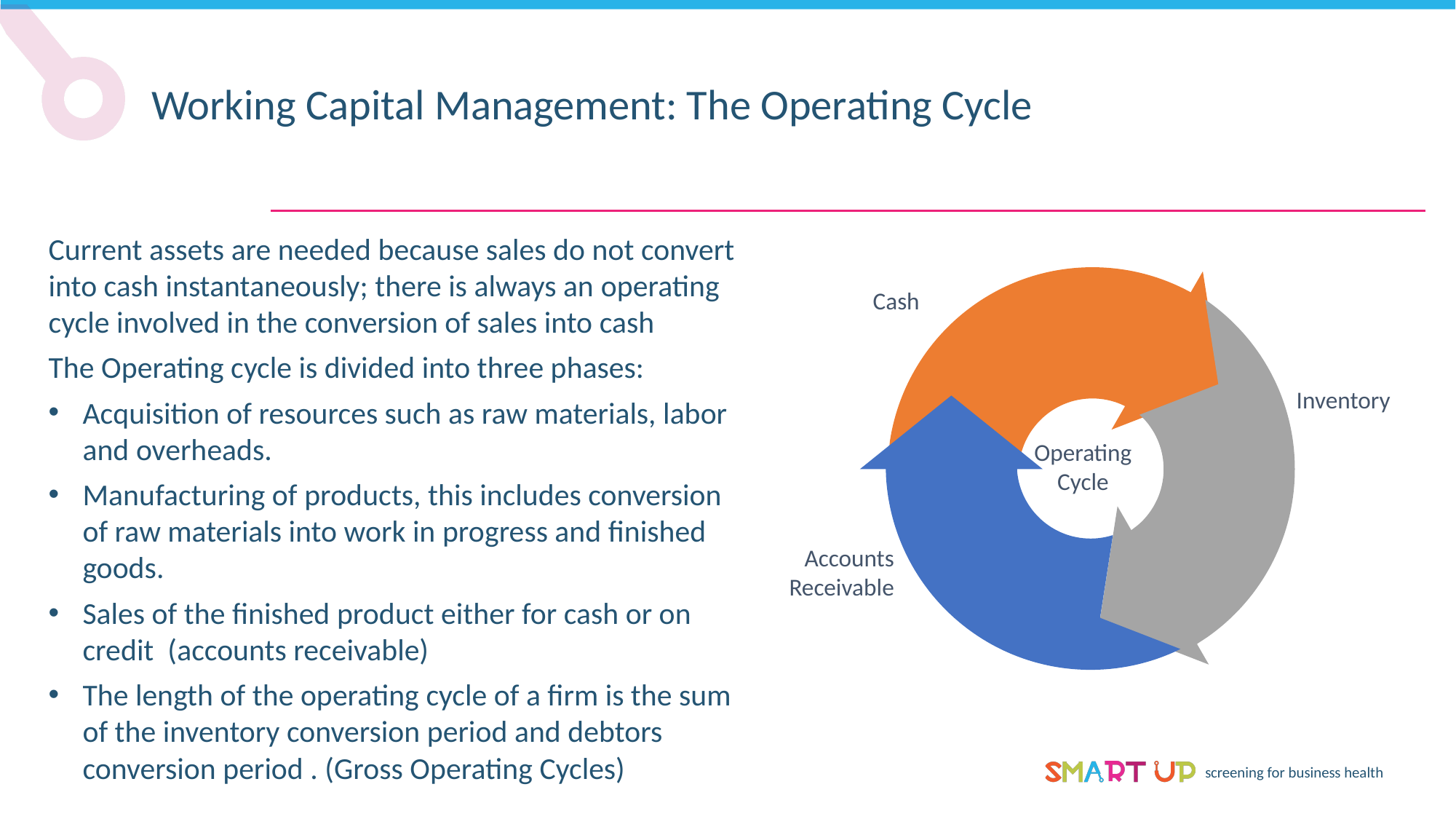

Working Capital Management: The Operating Cycle
Current assets are needed because sales do not convert into cash instantaneously; there is always an operating cycle involved in the conversion of sales into cash
The Operating cycle is divided into three phases:
Acquisition of resources such as raw materials, labor and overheads.
Manufacturing of products, this includes conversion of raw materials into work in progress and finished goods.
Sales of the finished product either for cash or on credit  (accounts receivable)
The length of the operating cycle of a firm is the sum of the inventory conversion period and debtors conversion period . (Gross Operating Cycles)

Cash

Inventory

Operating
Cycle
Accounts Receivable